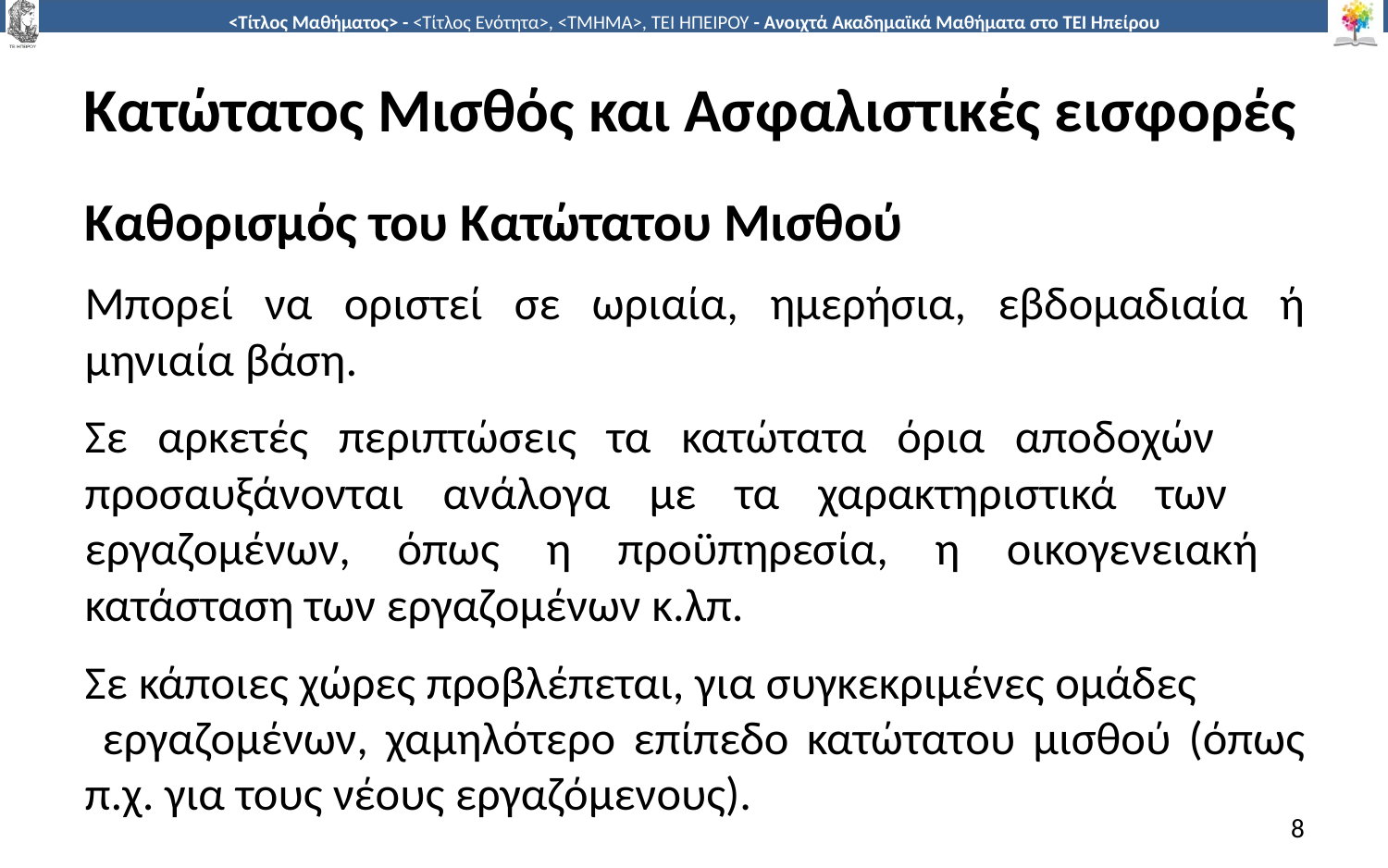

# Κατώτατος Μισθός και Ασφαλιστικές εισφορές
Καθορισµός του Κατώτατου Μισθού
Μπορεί να οριστεί σε ωριαία, ηµερήσια, εβδοµαδιαία ή µηνιαία βάση.
Σε αρκετές περιπτώσεις τα κατώτατα όρια αποδοχών    προσαυξάνονται ανάλογα µε τα χαρακτηριστικά των   εργαζοµένων, όπως η προϋπηρεσία, η οικογενειακή  κατάσταση των εργαζοµένων κ.λπ.
Σε κάποιες χώρες προβλέπεται, για συγκεκριµένες οµάδες            εργαζοµένων, χαµηλότερο επίπεδο κατώτατου µισθού (όπως π.χ. για τους νέους εργαζόµενους).

8